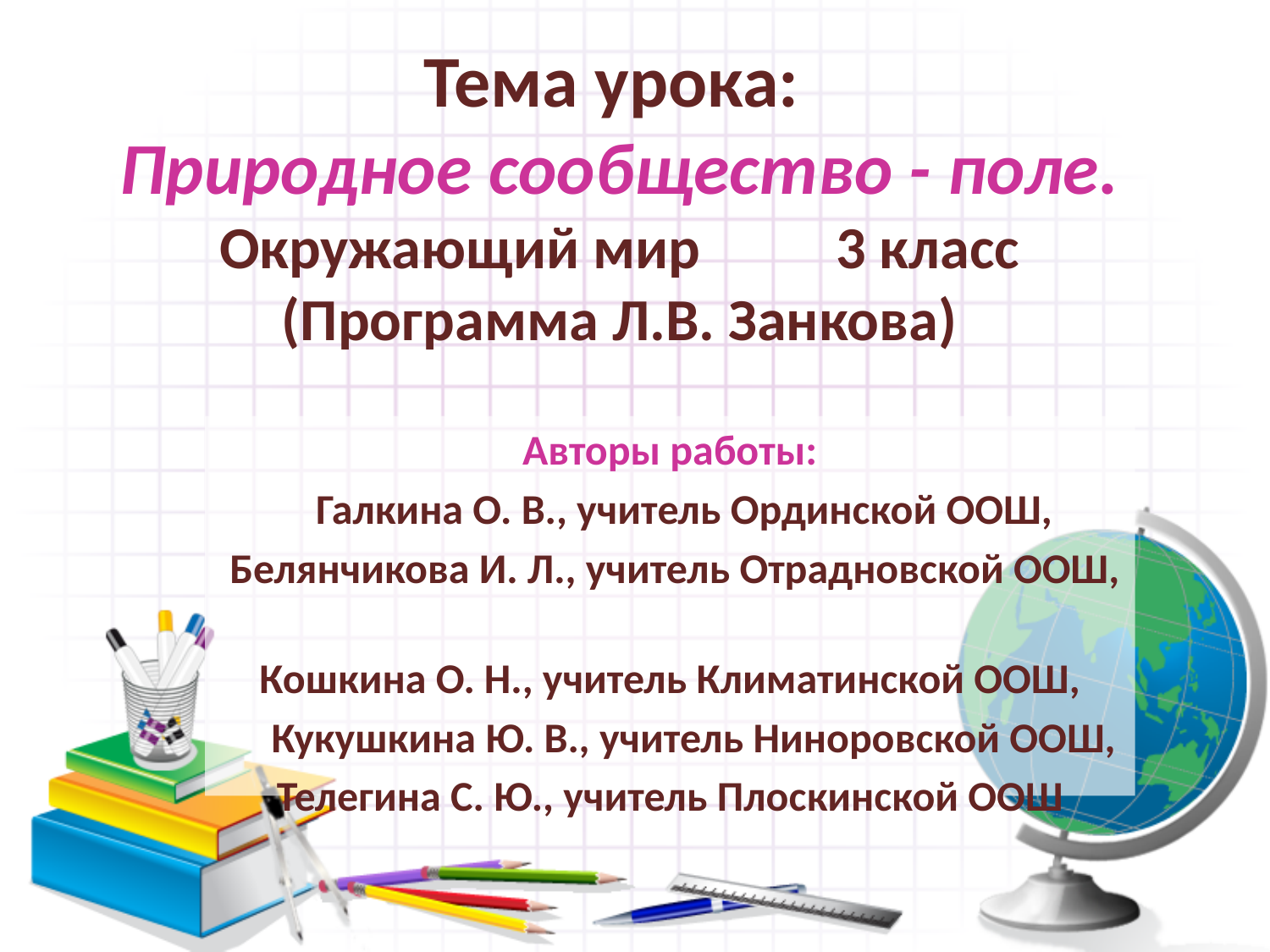

# Тема урока: Природное сообщество - поле. Окружающий мир          3 класс (Программа Л.В. Занкова)
 Авторы работы:
   Галкина О. В., учитель Ординской ООШ,
 Белянчикова И. Л., учитель Отрадновской ООШ,
Кошкина О. Н., учитель Климатинской ООШ,
     Кукушкина Ю. В., учитель Ниноровской ООШ,
 Телегина С. Ю., учитель Плоскинской ООШ